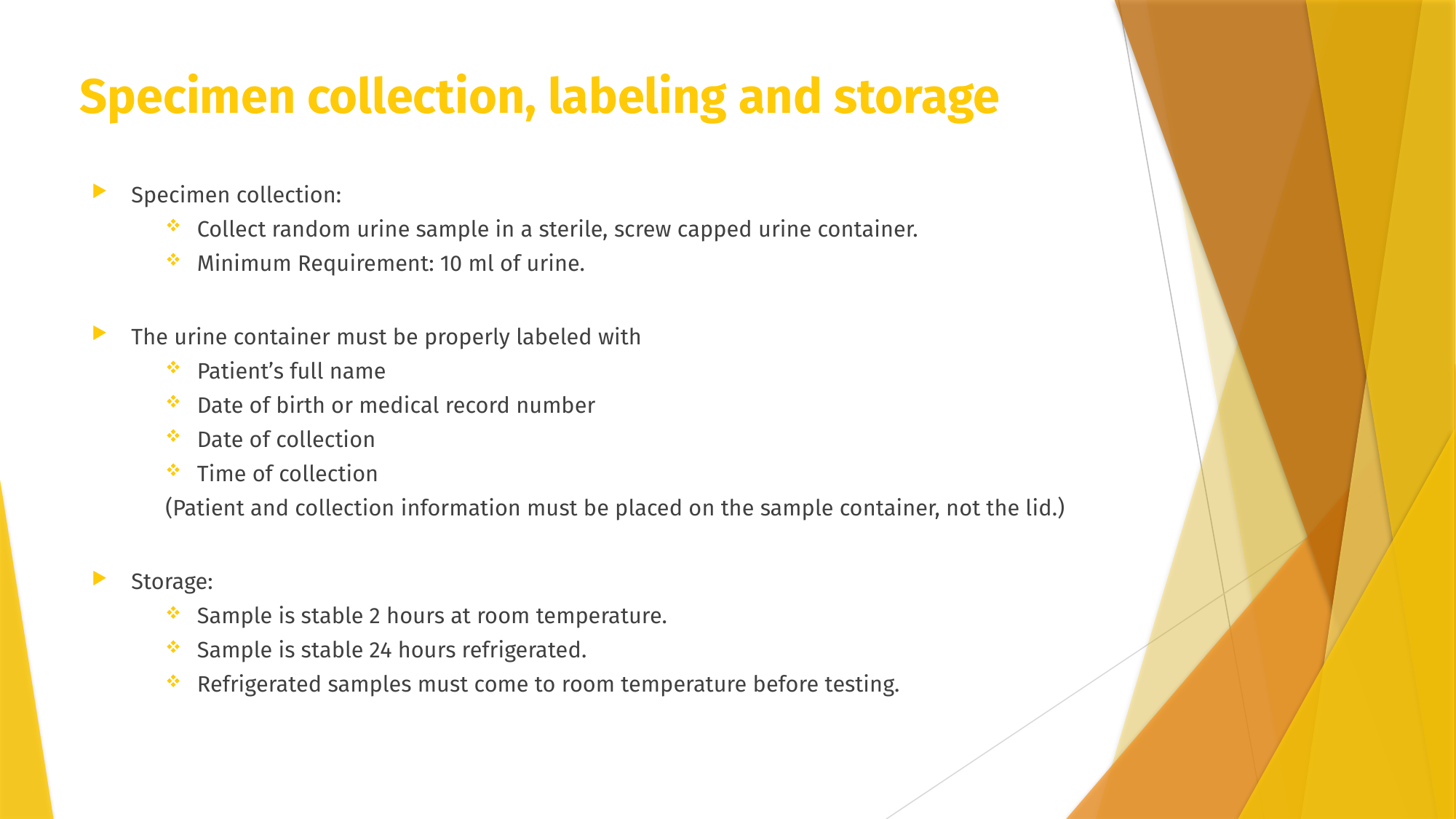

# Specimen collection, labeling and storage
Specimen collection:
Collect random urine sample in a sterile, screw capped urine container.
Minimum Requirement: 10 ml of urine.

The urine container must be properly labeled with
Patient’s full name
Date of birth or medical record number
Date of collection
Time of collection
(Patient and collection information must be placed on the sample container, not the lid.)

Storage:
Sample is stable 2 hours at room temperature.
Sample is stable 24 hours refrigerated.
Refrigerated samples must come to room temperature before testing.